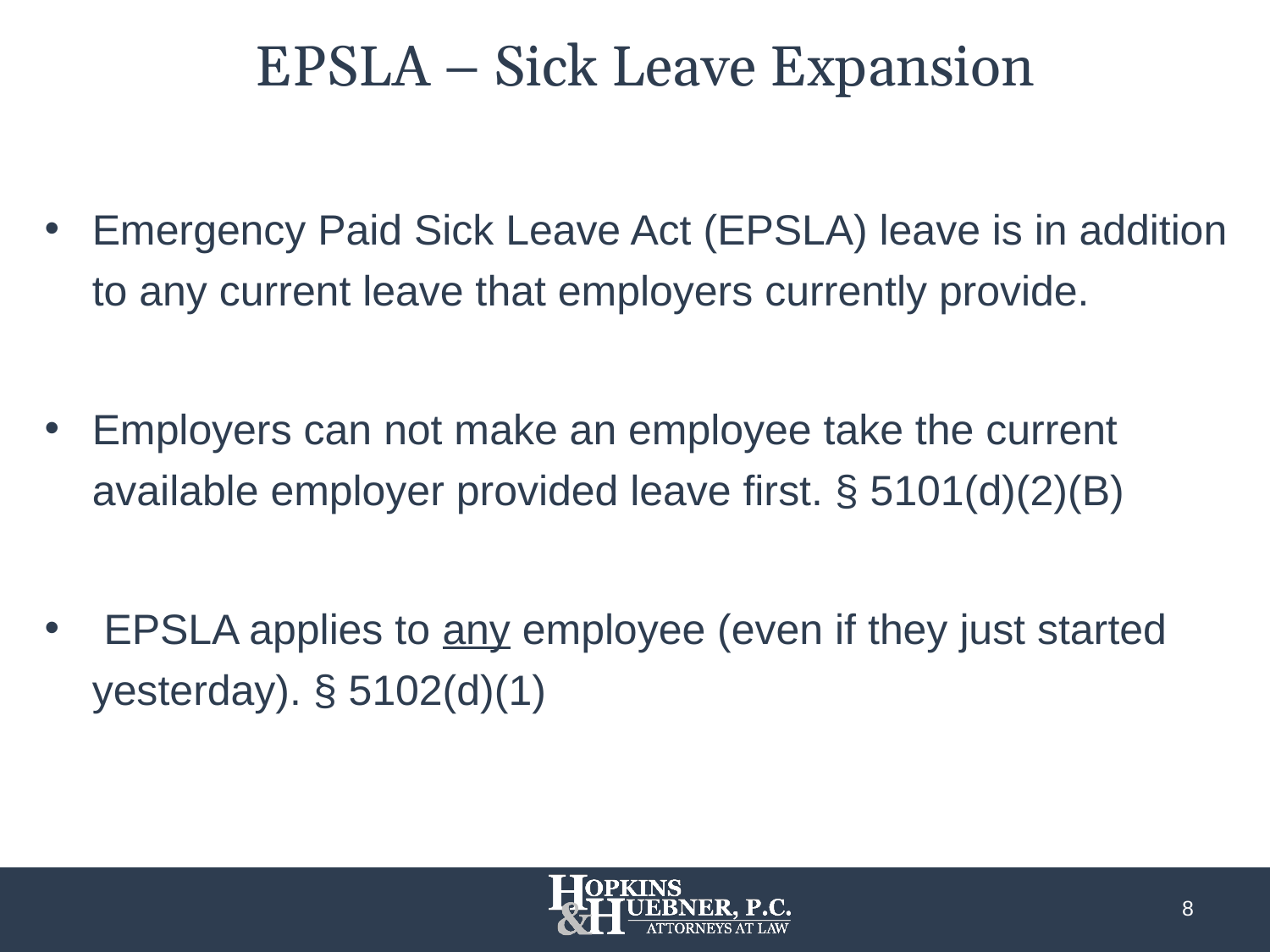

# EPSLA – Sick Leave Expansion

Emergency Paid Sick Leave Act (EPSLA) leave is in addition to any current leave that employers currently provide.

Employers can not make an employee take the current available employer provided leave first. § 5101(d)(2)(B)

 EPSLA applies to any employee (even if they just started yesterday). § 5102(d)(1)

8